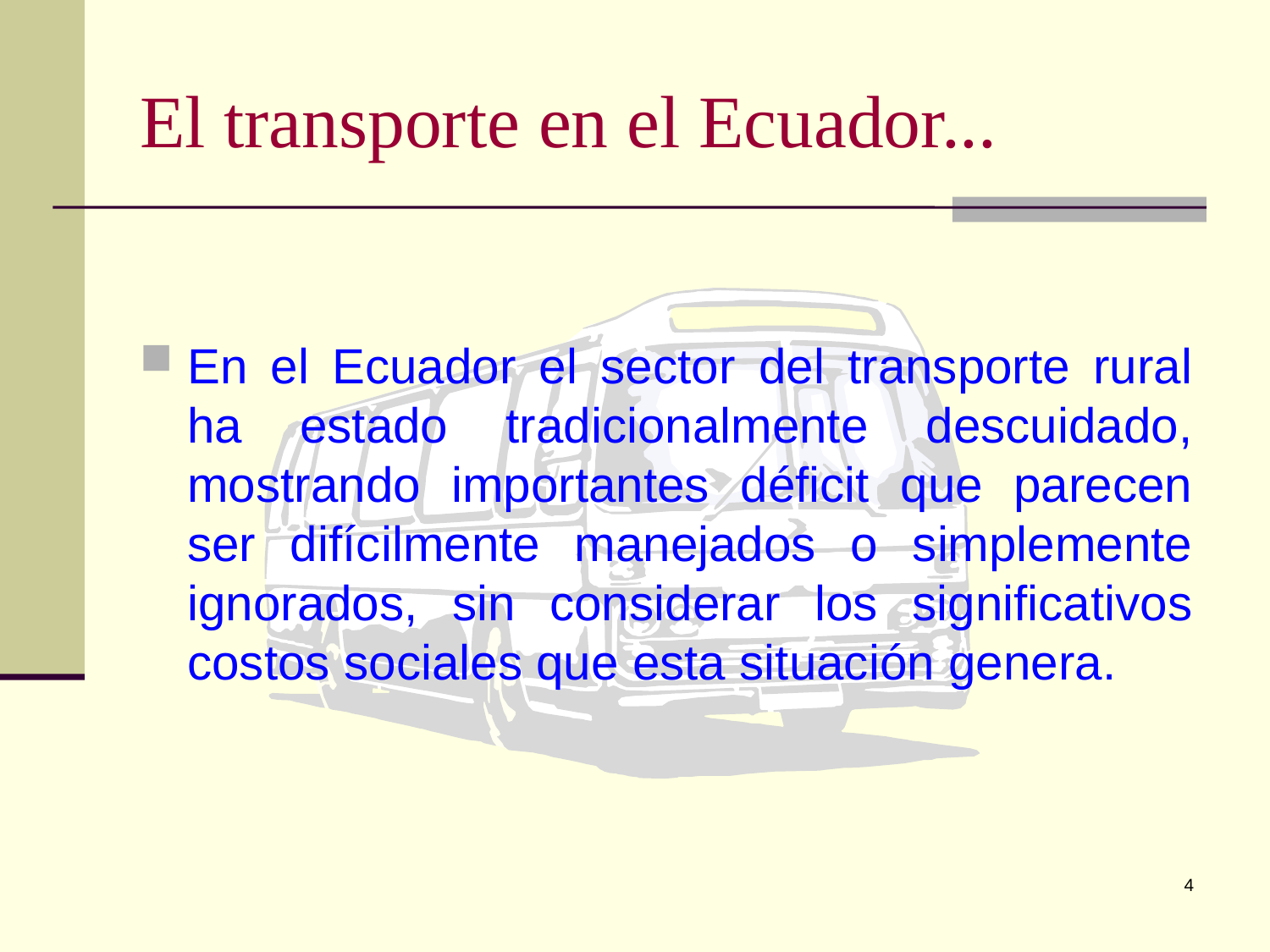

# El transporte en el Ecuador...
En el Ecuador el sector del transporte rural ha estado tradicionalmente descuidado, mostrando importantes déficit que parecen ser difícilmente manejados o simplemente ignorados, sin considerar los significativos costos sociales que esta situación genera.
4